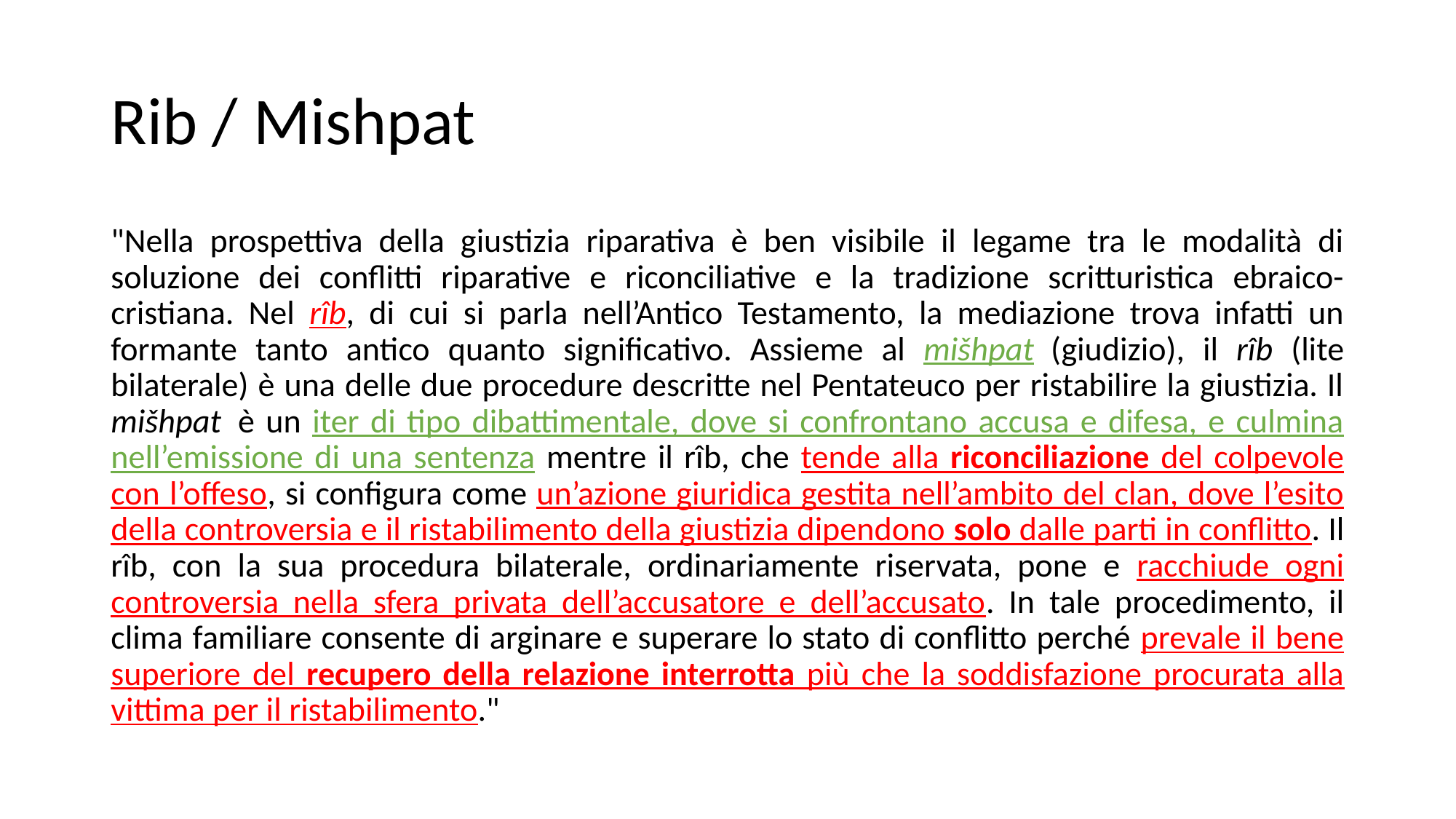

# Rib / Mishpat
"Nella prospettiva della giustizia riparativa è ben visibile il legame tra le modalità di soluzione dei conflitti riparative e riconciliative e la tradizione scritturistica ebraico-cristiana. Nel rîb, di cui si parla nell’Antico Testamento, la mediazione trova infatti un formante tanto antico quanto significativo. Assieme al mišhpat (giudizio), il rîb (lite bilaterale) è una delle due procedure descritte nel Pentateuco per ristabilire la giustizia. Il mišhpat è un iter di tipo dibattimentale, dove si confrontano accusa e difesa, e culmina nell’emissione di una sentenza mentre il rîb, che tende alla riconciliazione del colpevole con l’offeso, si configura come un’azione giuridica gestita nell’ambito del clan, dove l’esito della controversia e il ristabilimento della giustizia dipendono solo dalle parti in conflitto. Il rîb, con la sua procedura bilaterale, ordinariamente riservata, pone e racchiude ogni controversia nella sfera privata dell’accusatore e dell’accusato. In tale procedimento, il clima familiare consente di arginare e superare lo stato di conflitto perché prevale il bene superiore del recupero della relazione interrotta più che la soddisfazione procurata alla vittima per il ristabilimento."